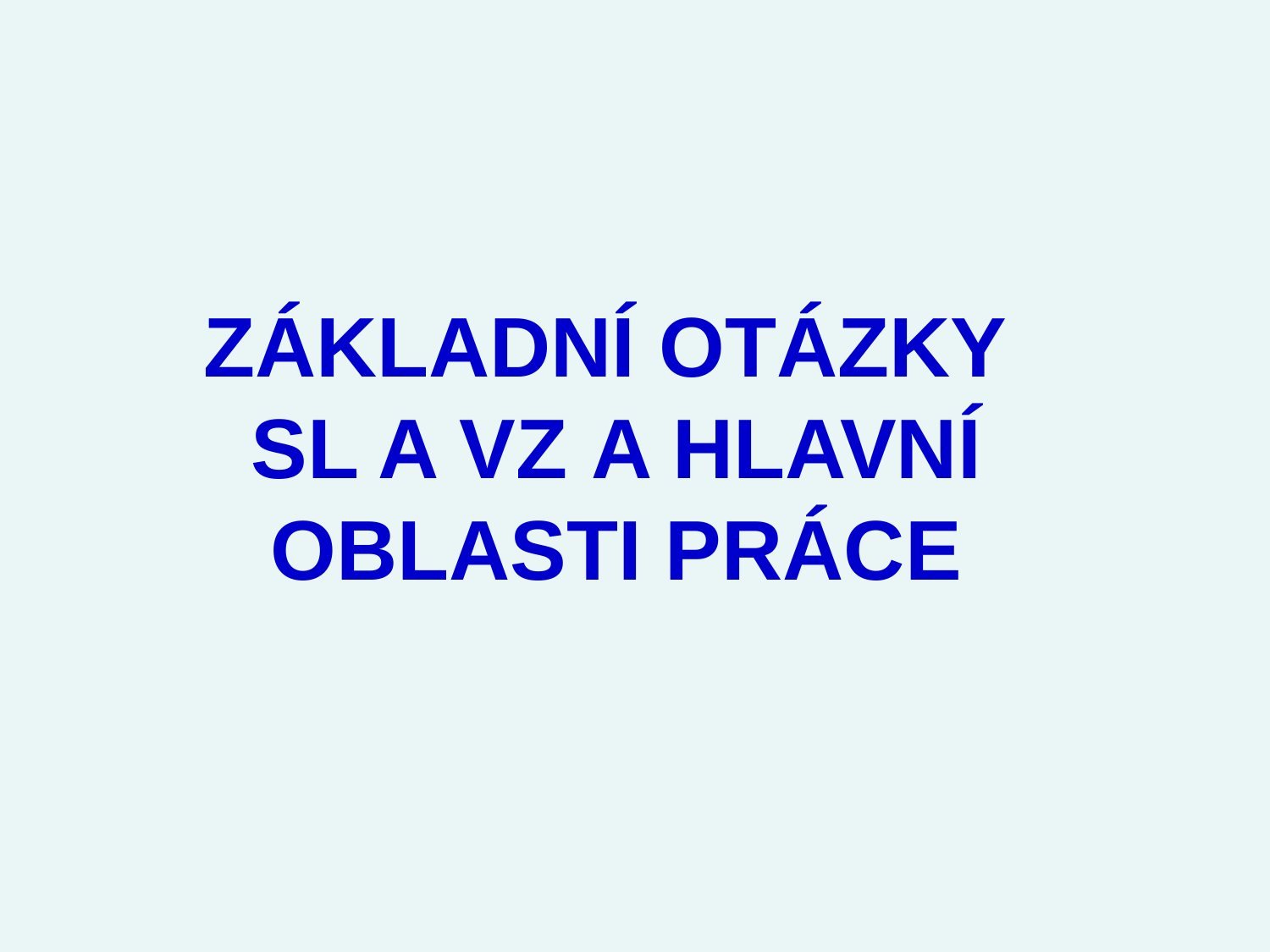

Základní otázky
SL a VZ a hlavní oblasti práce